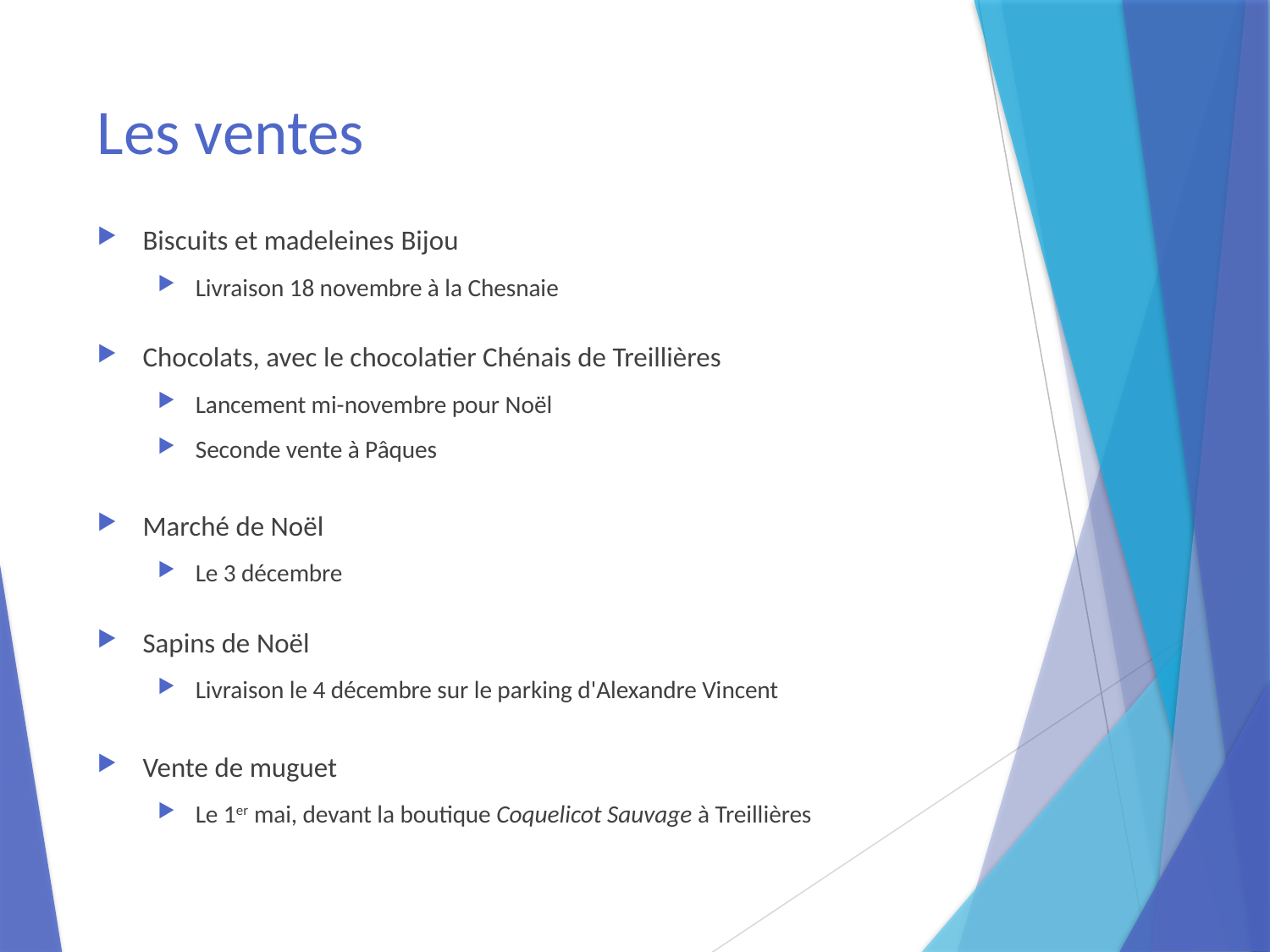

# Les ventes
Biscuits et madeleines Bijou
Livraison 18 novembre à la Chesnaie

Chocolats, avec le chocolatier Chénais de Treillières
Lancement mi-novembre pour Noël
Seconde vente à Pâques

Marché de Noël
Le 3 décembre

Sapins de Noël
Livraison le 4 décembre sur le parking d'Alexandre Vincent

Vente de muguet
Le 1er mai, devant la boutique Coquelicot Sauvage à Treillières